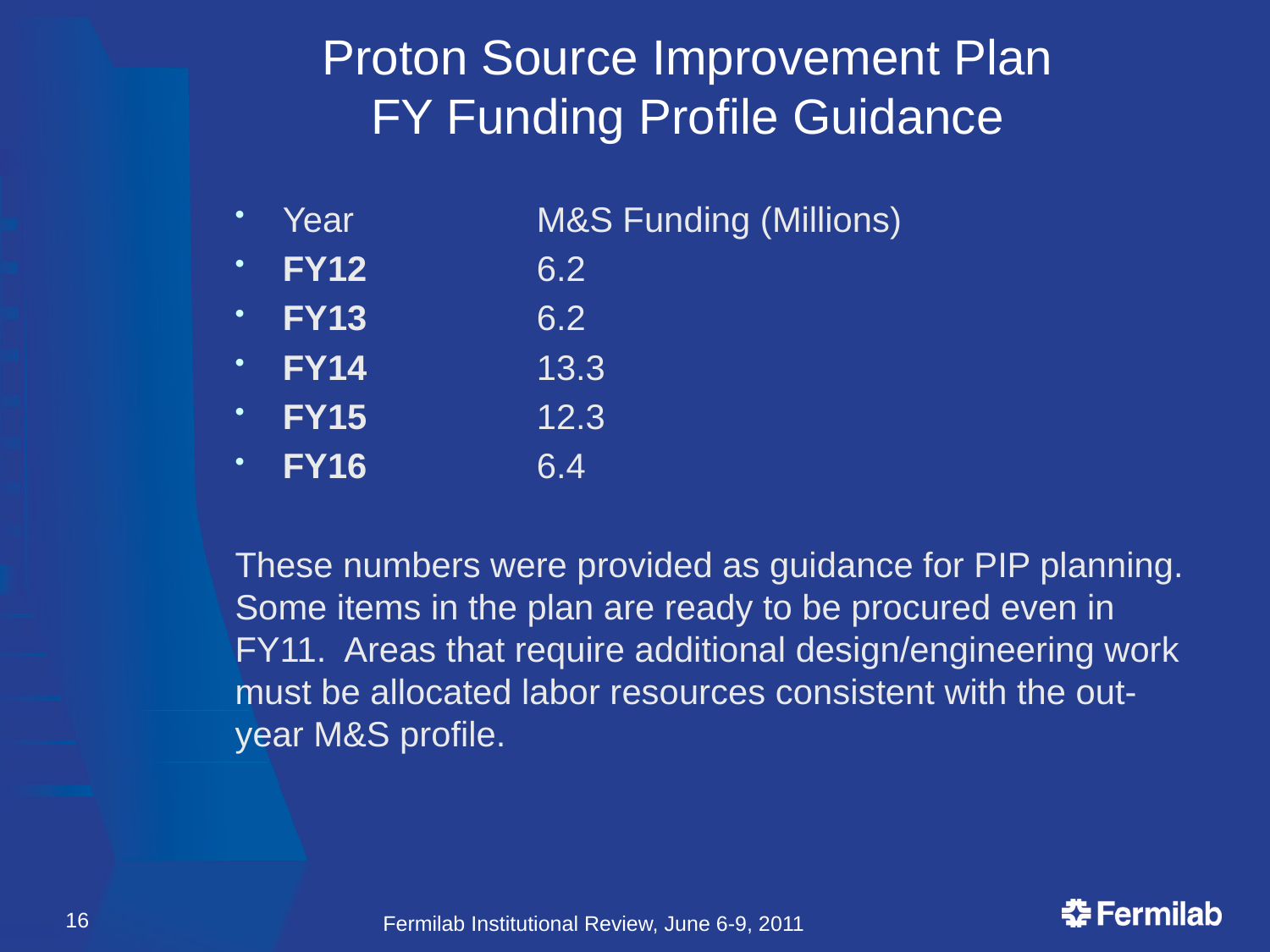

# Proton Source Improvement Plan FY Funding Profile Guidance
Year		M&S Funding (Millions)
FY12		6.2
FY13		6.2
FY14		13.3
FY15		12.3
FY16		6.4

These numbers were provided as guidance for PIP planning.  Some items in the plan are ready to be procured even in FY11.  Areas that require additional design/engineering work must be allocated labor resources consistent with the out-year M&S profile.

16
Fermilab Institutional Review, June 6-9, 2011